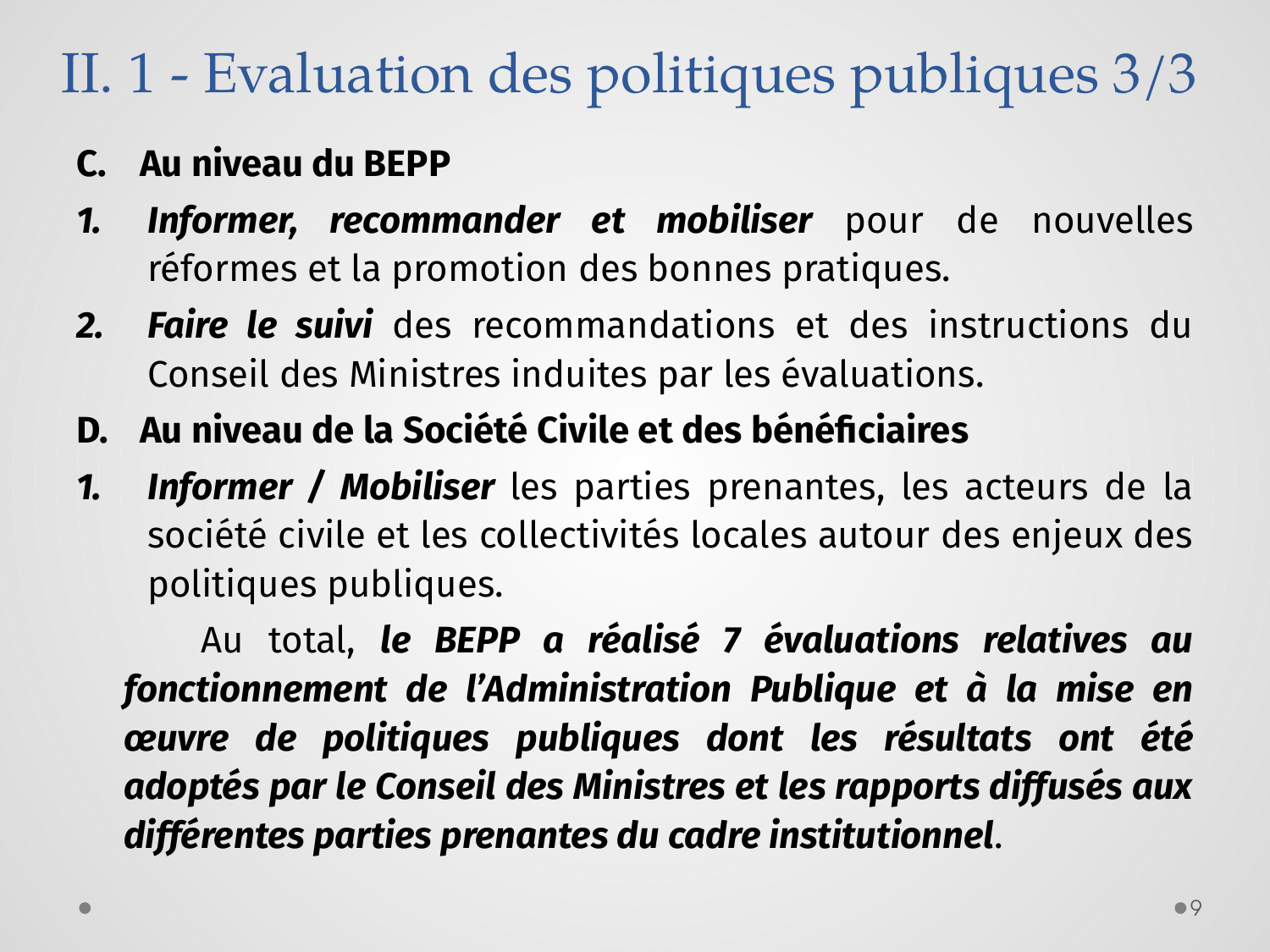

# II. 1 - Evaluation des politiques publiques 3/3
Au niveau du BEPP
Informer, recommander et mobiliser pour de nouvelles réformes et la promotion des bonnes pratiques.
Faire le suivi des recommandations et des instructions du Conseil des Ministres induites par les évaluations.
Au niveau de la Société Civile et des bénéficiaires
Informer / Mobiliser les parties prenantes, les acteurs de la société civile et les collectivités locales autour des enjeux des politiques publiques.
     Au total, le BEPP a réalisé 7 évaluations relatives au fonctionnement de l’Administration Publique et à la mise en œuvre de politiques publiques dont les résultats ont été adoptés par le Conseil des Ministres et les rapports diffusés aux différentes parties prenantes du cadre institutionnel.
9